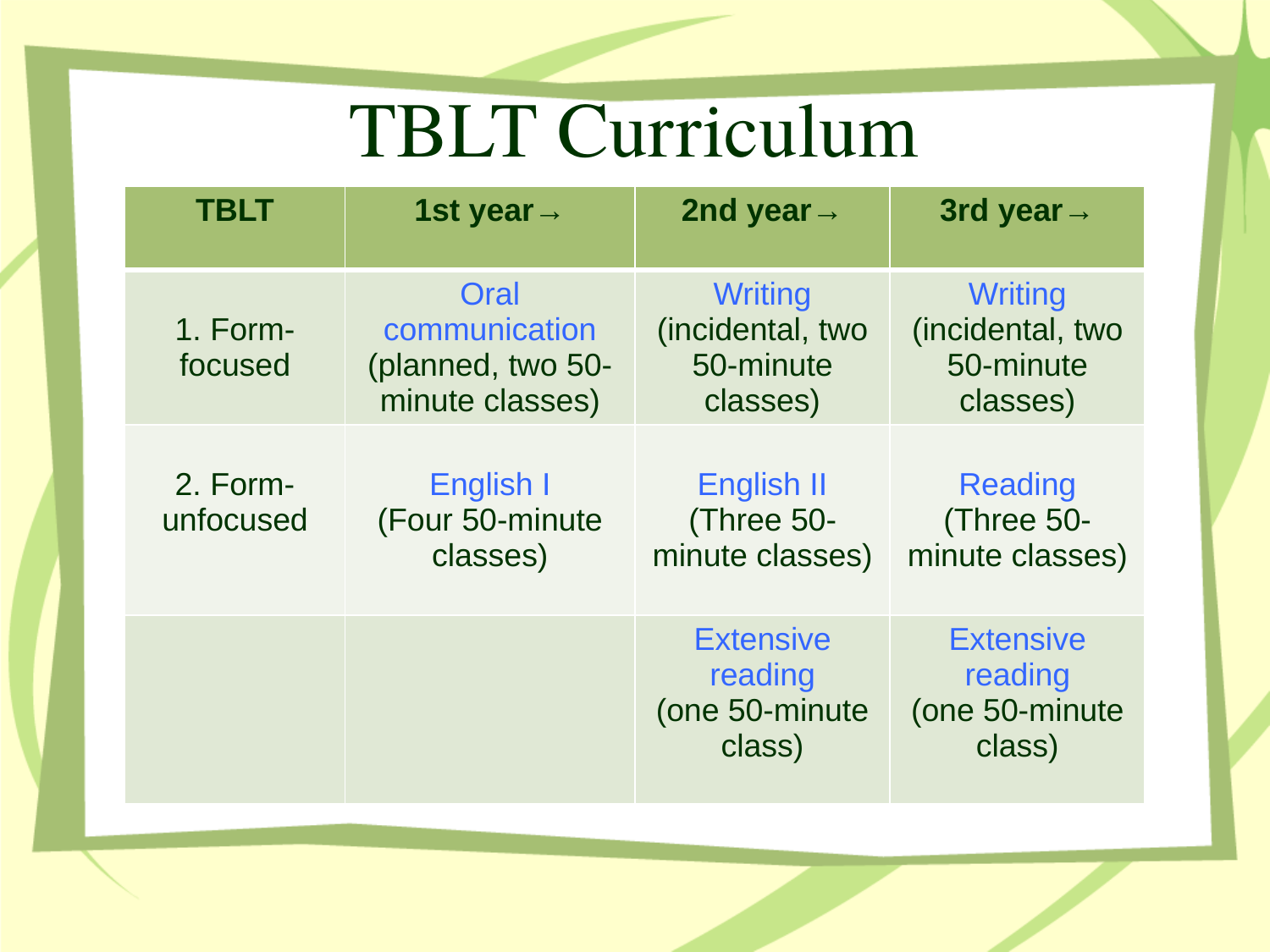

# TBLT Curriculum
| TBLT | 1st year→ | 2nd year→ | 3rd year→ |
| --- | --- | --- | --- |
| 1. Form-focused | Oral communication (planned, two 50-minute classes) | Writing (incidental, two 50-minute classes) | Writing (incidental, two 50-minute classes) |
| 2. Form-unfocused | English I (Four 50-minute classes) | English II (Three 50-minute classes) | Reading (Three 50-minute classes) |
|  |  | Extensive reading (one 50-minute class) | Extensive reading (one 50-minute class) |